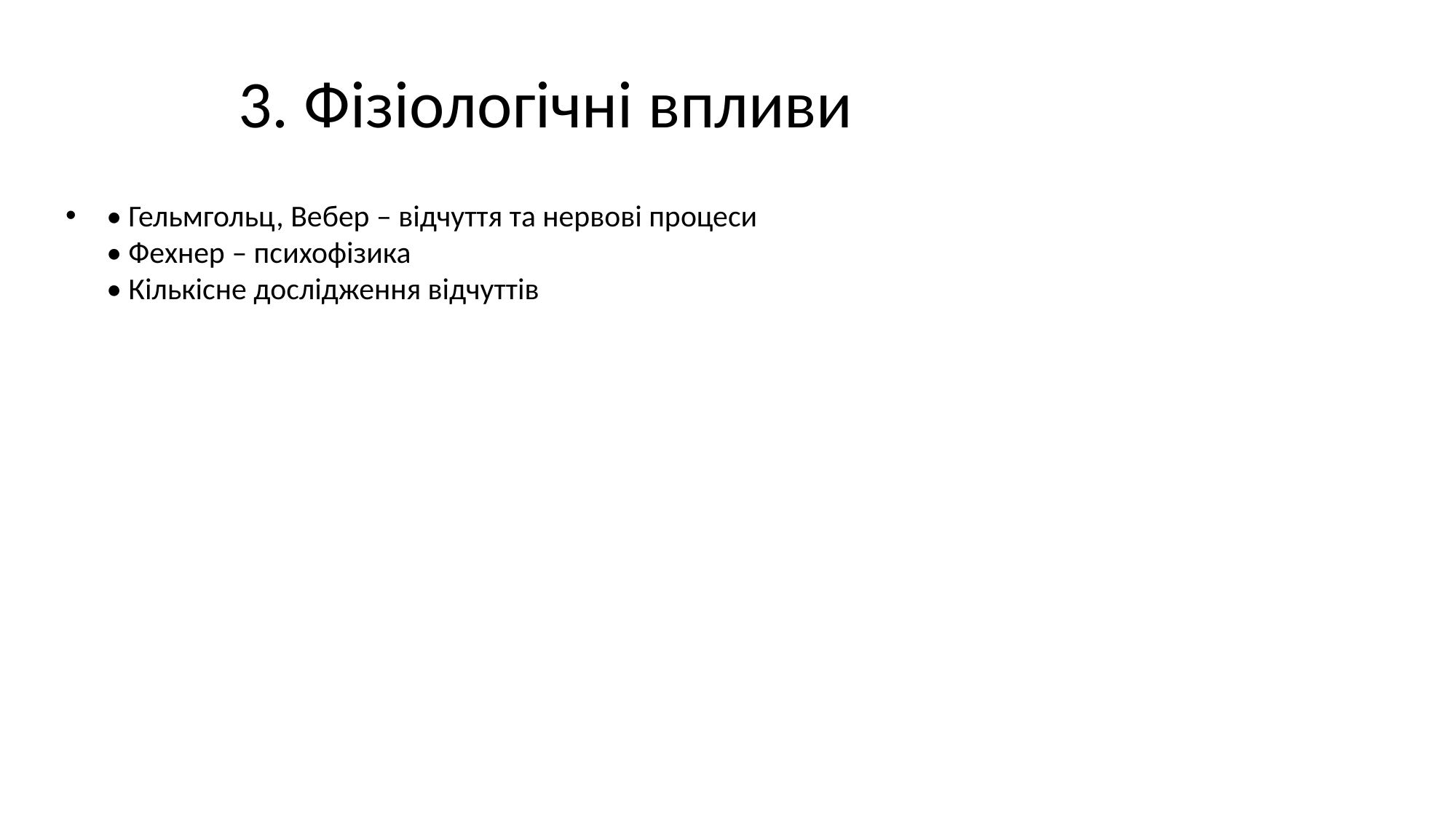

# 3. Фізіологічні впливи
• Гельмгольц, Вебер – відчуття та нервові процеси
• Фехнер – психофізика
• Кількісне дослідження відчуттів